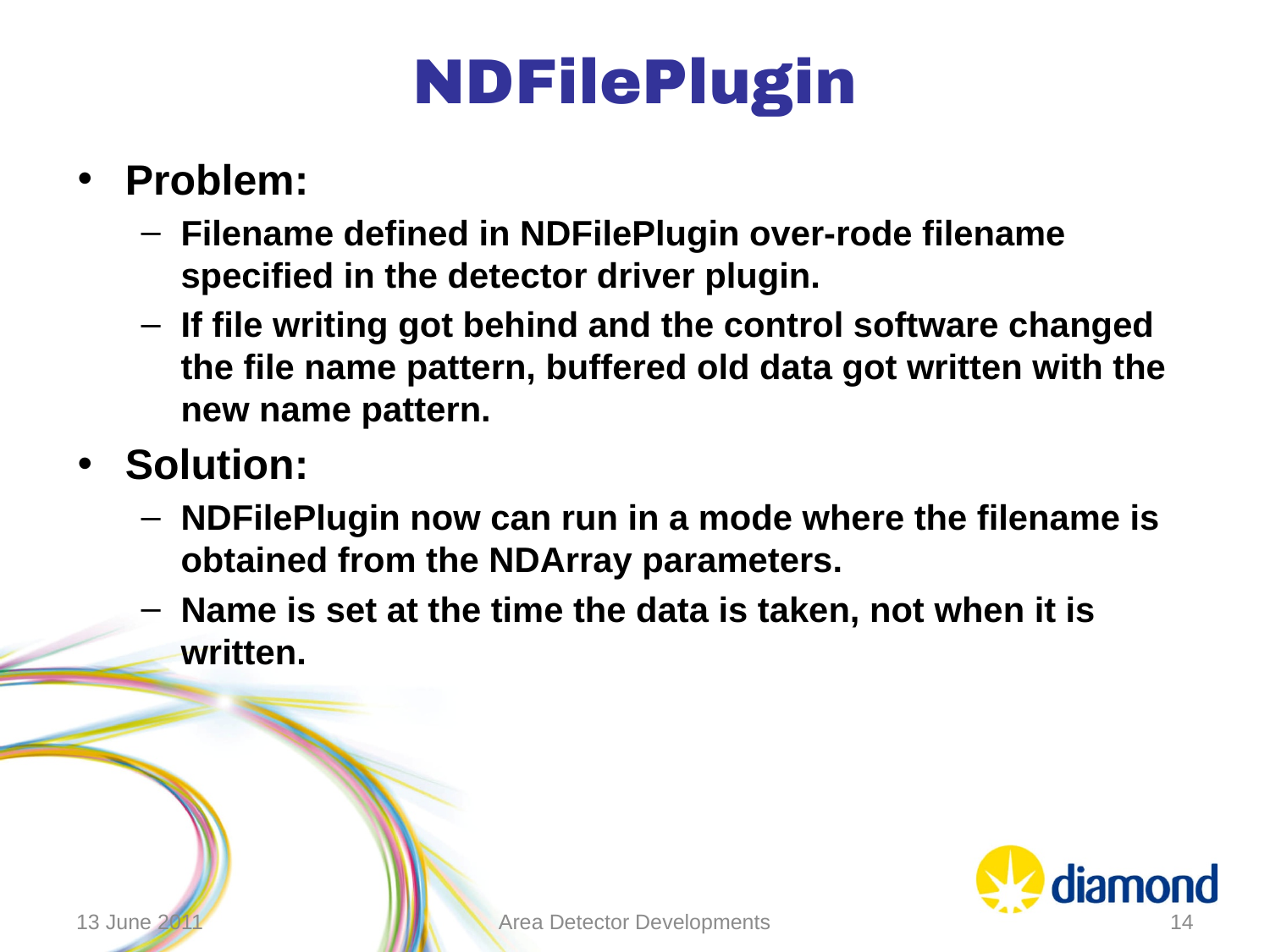

# NDFilePlugin
Problem:
Filename defined in NDFilePlugin over-rode filename specified in the detector driver plugin.
If file writing got behind and the control software changed the file name pattern, buffered old data got written with the new name pattern.
Solution:
NDFilePlugin now can run in a mode where the filename is obtained from the NDArray parameters.
Name is set at the time the data is taken, not when it is written.
13 June 2011
Area Detector Developments
14